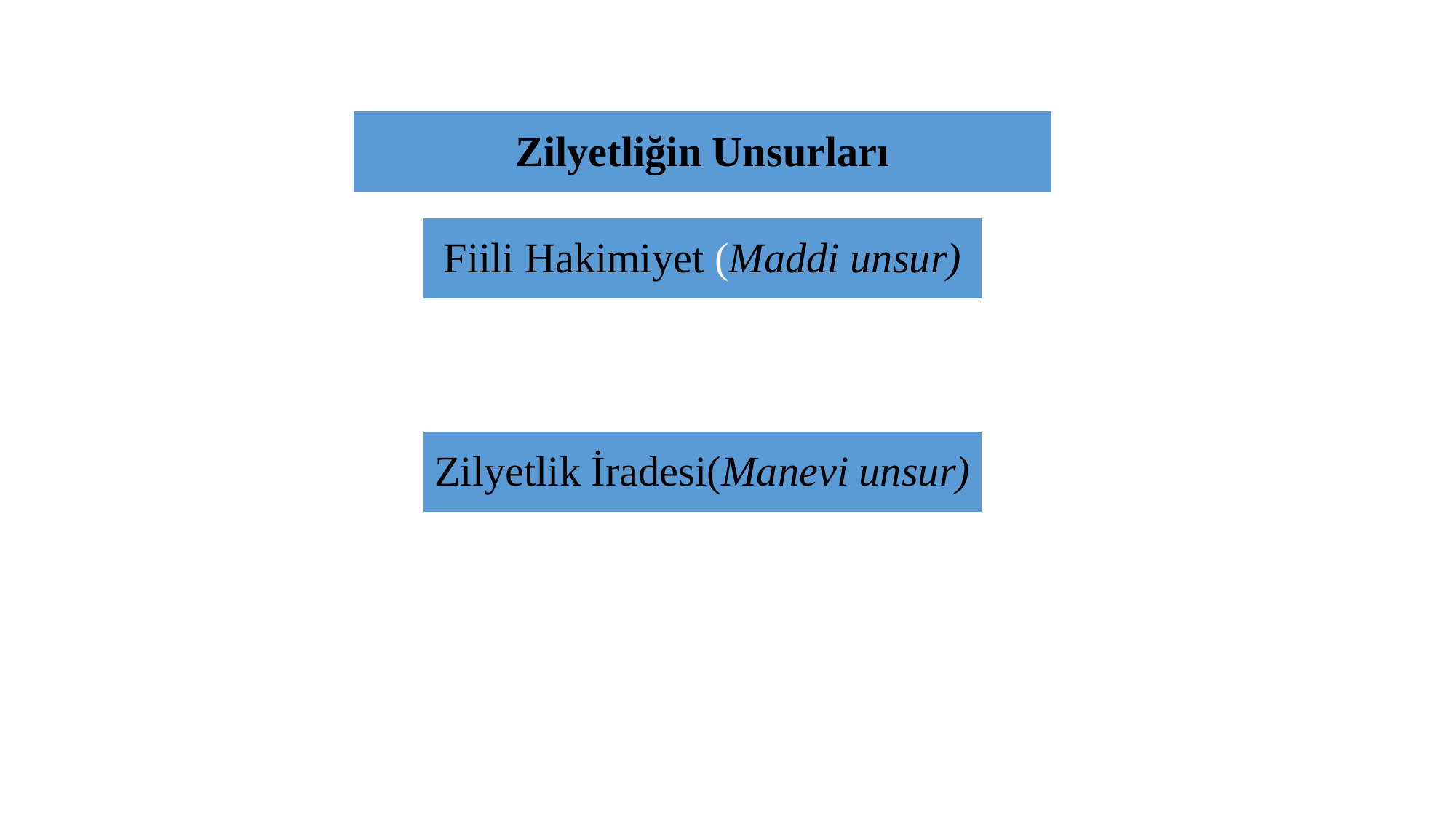

Zilyetliğin Unsurları
Fiili Hakimiyet (Maddi unsur)
Zilyetlik İradesi(Manevi unsur)